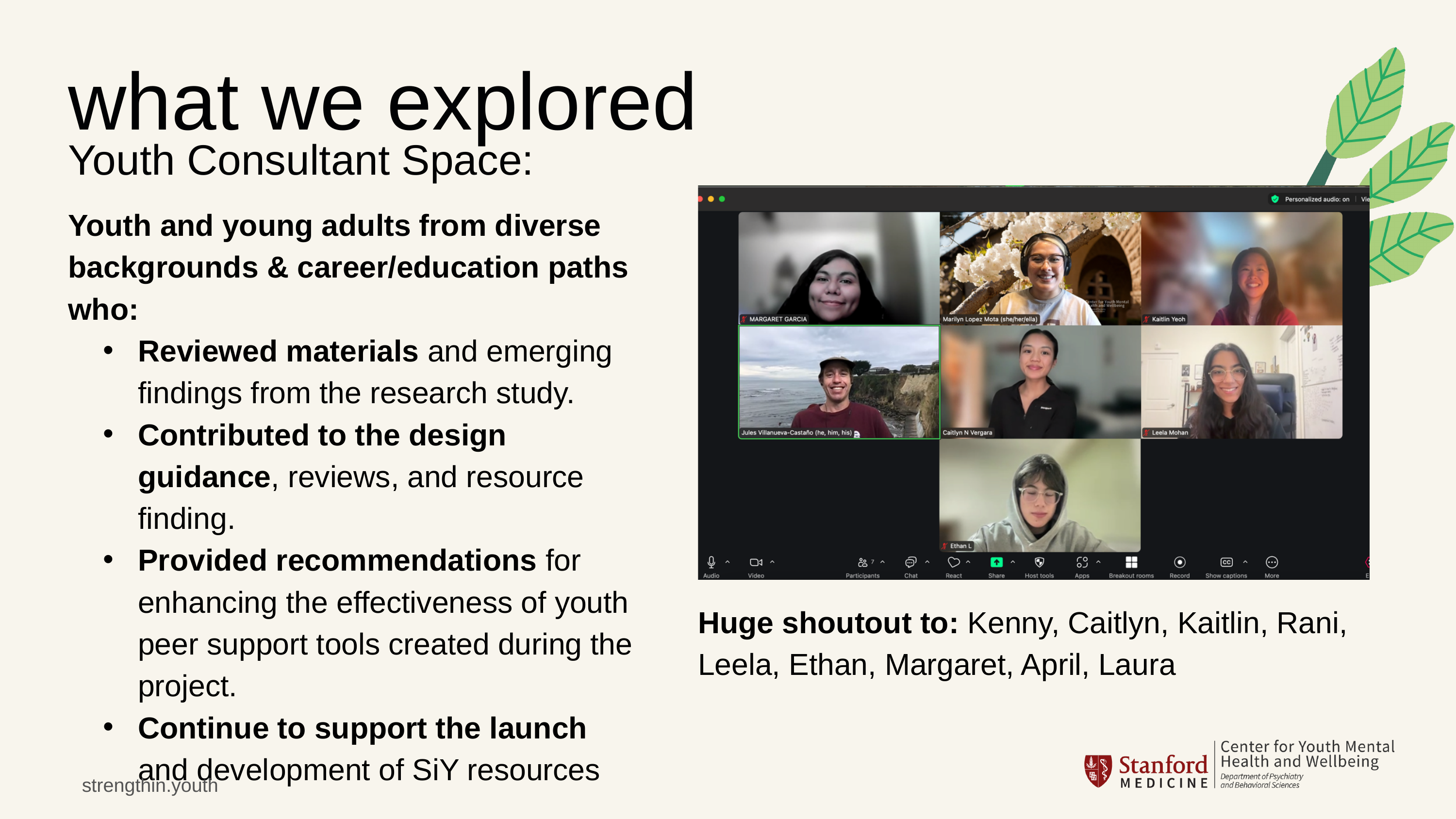

what we explored

Youth Consultant Space:

Youth and young adults from diverse backgrounds & career/education paths who:
Reviewed materials and emerging findings from the research study.
Contributed to the design guidance, reviews, and resource finding.
Provided recommendations for enhancing the effectiveness of youth peer support tools created during the project.
Continue to support the launch and development of SiY resources
Huge shoutout to: Kenny, Caitlyn, Kaitlin, Rani, Leela, Ethan, Margaret, April, Laura

strengthin.youth